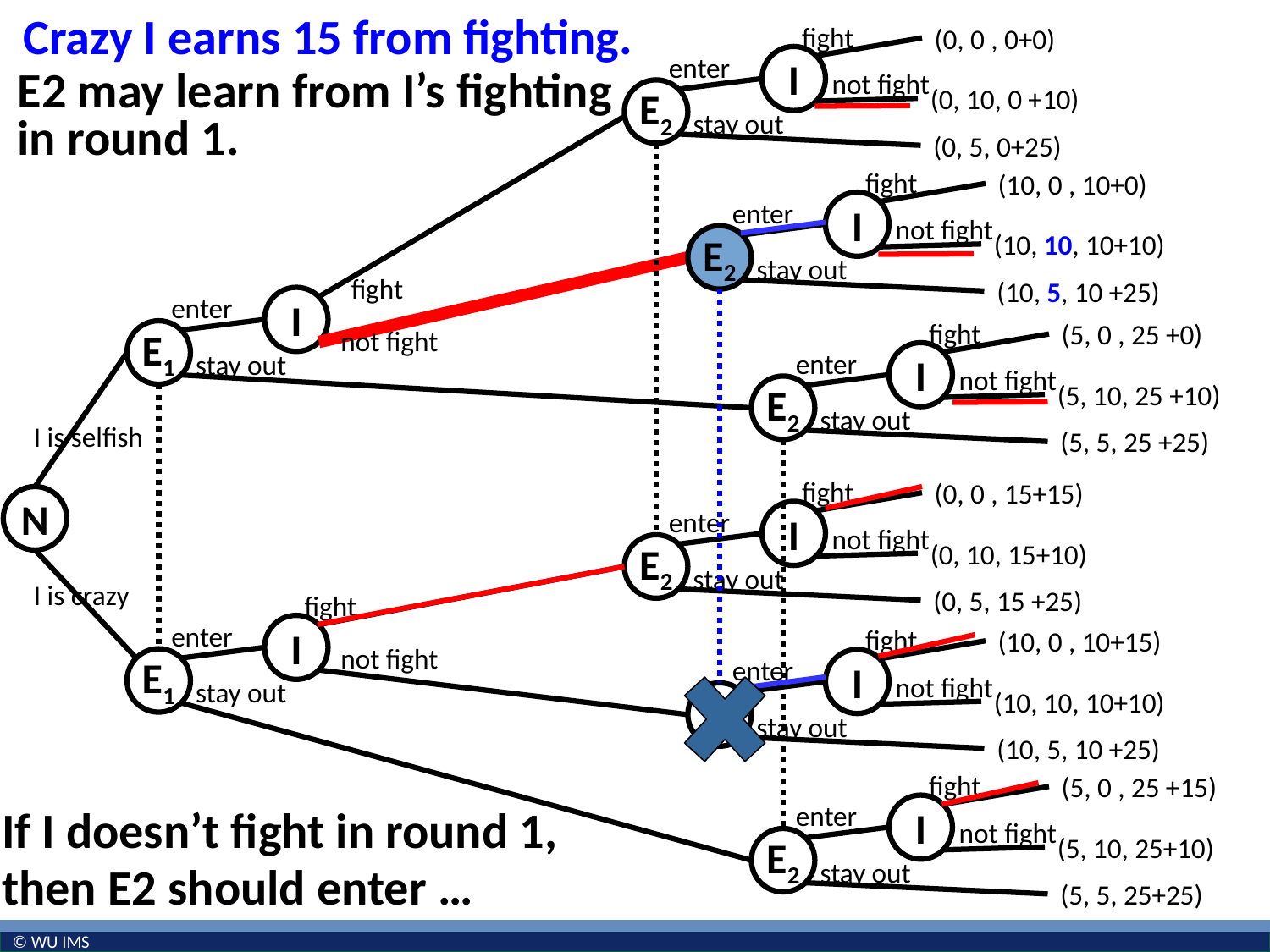

Crazy I earns 15 from fighting.
fight
(0, 0 , 0+0)
enter
I
not fight
(0, 10, 0 +10)
E2
stay out
(0, 5, 0+25)

E2 may learn from I’s fighting in round 1.
fight
enter
I
not fight
E1
stay out
fight
(10, 0 , 10+0)
enter
I
not fight
(10, 10, 10+10)
E2
stay out
(10, 5, 10 +25)
fight
(5, 0 , 25 +0)
enter
I
not fight
(5, 10, 25 +10)
E2
stay out
(5, 5, 25 +25)
I is selfish
fight
(0, 0 , 15+15)
enter
I
not fight
(0, 10, 15+10)
E2
stay out
(0, 5, 15 +25)
N
fight
enter
I
not fight
E1
stay out
I is crazy
fight
(10, 0 , 10+15)
enter
I
not fight
(10, 10, 10+10)
E2
stay out
(10, 5, 10 +25)

fight
(5, 0 , 25 +15)
enter
I
not fight
(5, 10, 25+10)
E2
stay out
(5, 5, 25+25)
If I doesn’t fight in round 1,
then E2 should enter …